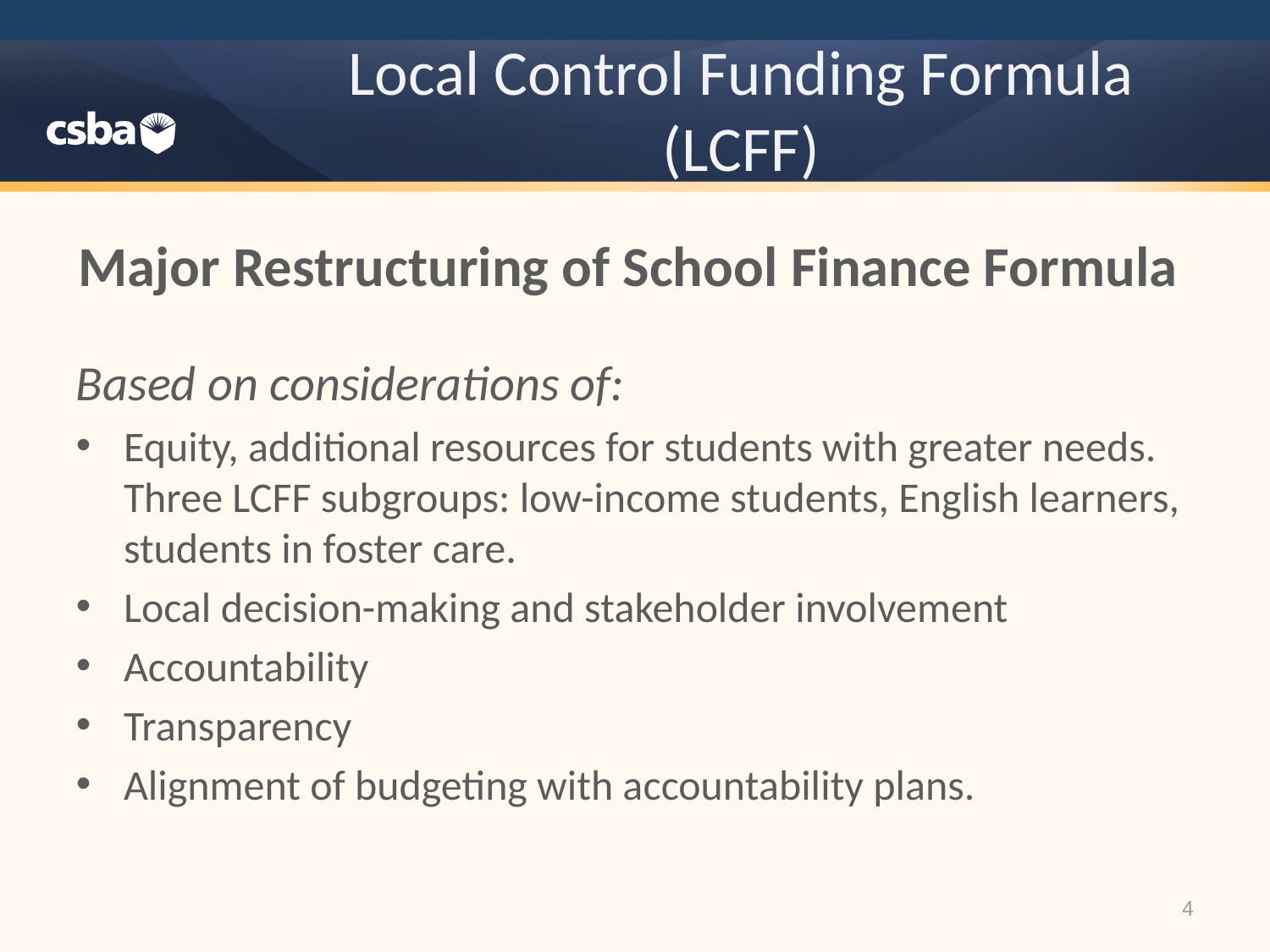

# Local Control Funding Formula (LCFF)
Major Restructuring of School Finance Formula

Based on considerations of:
Equity, additional resources for students with greater needs. Three LCFF subgroups: low-income students, English learners, students in foster care.
Local decision-making and stakeholder involvement
Accountability
Transparency
Alignment of budgeting with accountability plans.
4